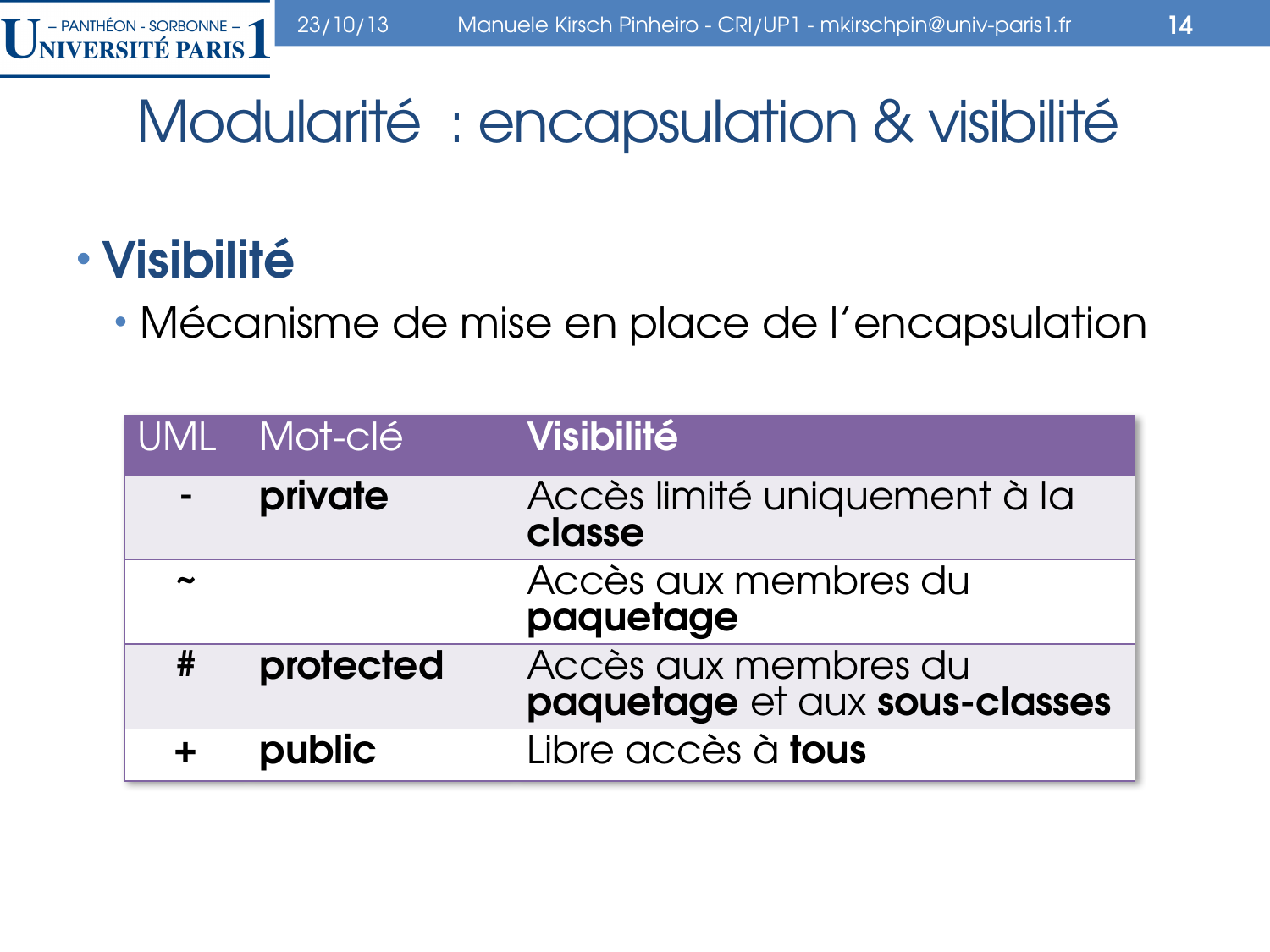

23/10/13
Manuele Kirsch Pinheiro - CRI/UP1 - mkirschpin@univ-paris1.fr
14
# Modularité  : encapsulation & visibilité
Visibilité
Mécanisme de mise en place de l’encapsulation

| UML | Mot-clé | Visibilité |
| --- | --- | --- |
| - | private | Accès limité uniquement à la classe |
| ~ |  | Accès aux membres du paquetage |
| # | protected | Accès aux membres du paquetage et aux sous-classes |
| + | public | Libre accès à tous |